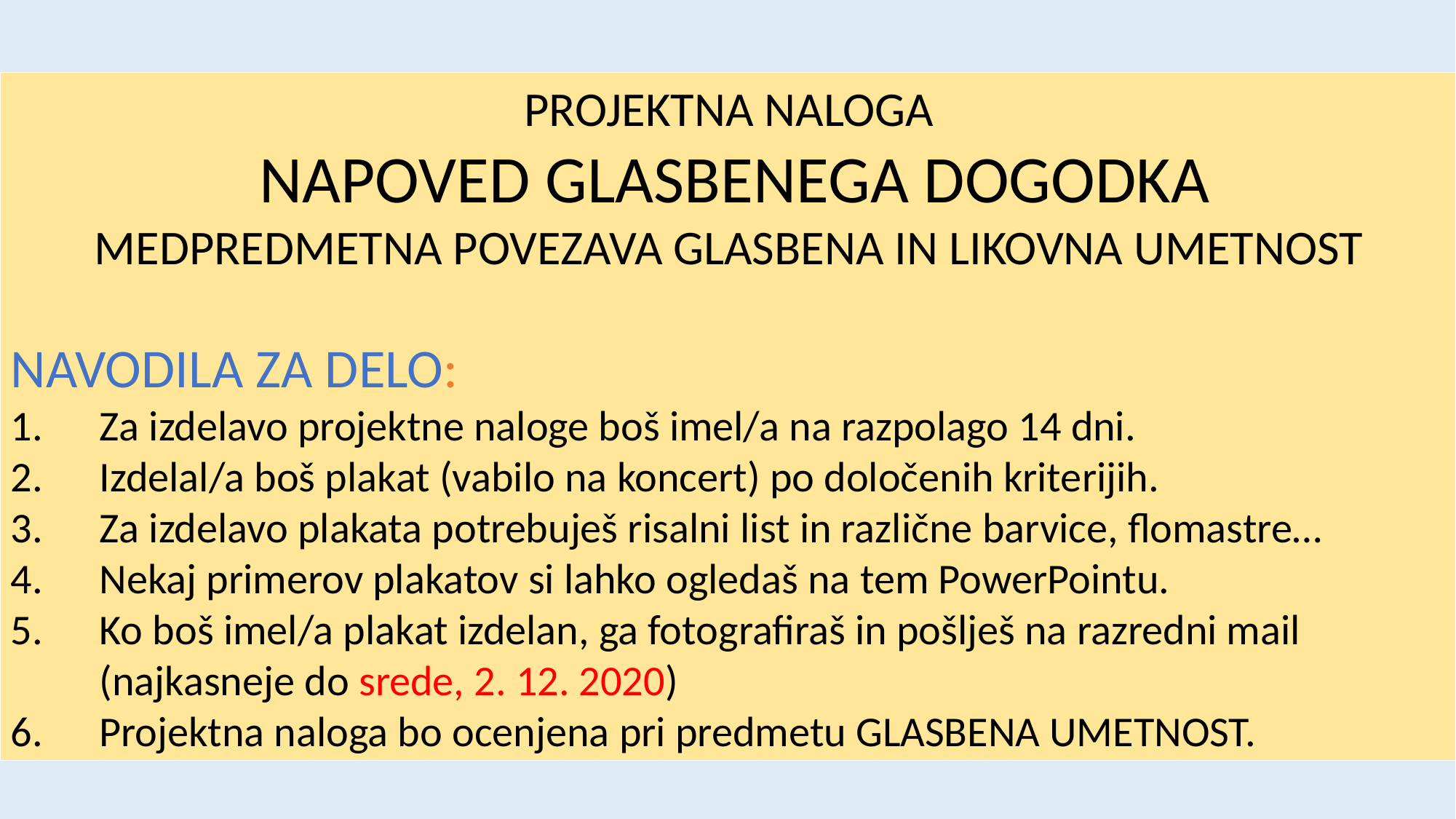

PROJEKTNA NALOGA
  NAPOVED GLASBENEGA DOGODKA
MEDPREDMETNA POVEZAVA GLASBENA IN LIKOVNA UMETNOST

NAVODILA ZA DELO:
Za izdelavo projektne naloge boš imel/a na razpolago 14 dni.
Izdelal/a boš plakat (vabilo na koncert) po določenih kriterijih.
Za izdelavo plakata potrebuješ risalni list in različne barvice, flomastre…
Nekaj primerov plakatov si lahko ogledaš na tem PowerPointu.
Ko boš imel/a plakat izdelan, ga fotografiraš in pošlješ na razredni mail    (najkasneje do srede, 2. 12. 2020)
Projektna naloga bo ocenjena pri predmetu GLASBENA UMETNOST.